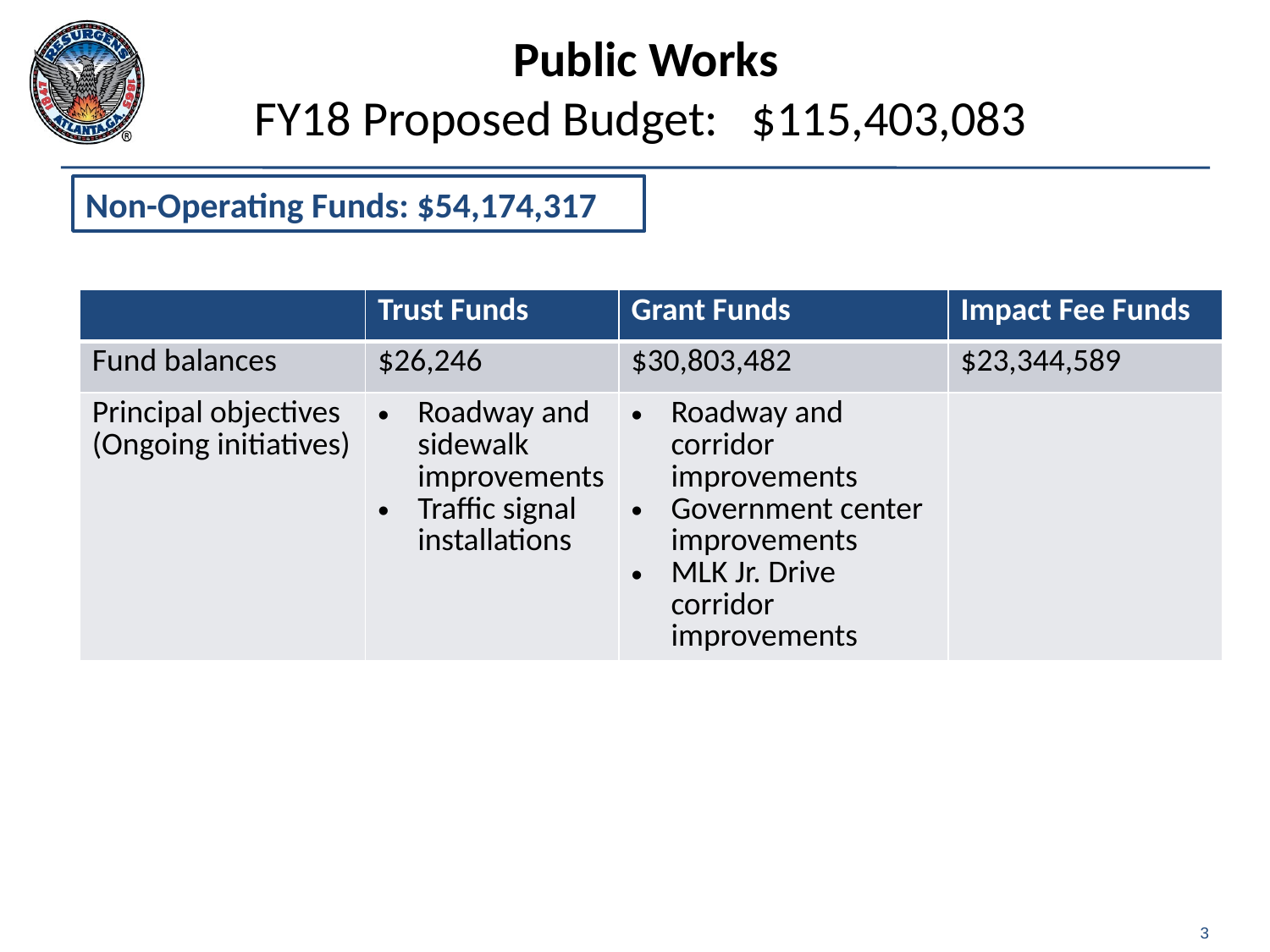

# Public Works FY18 Proposed Budget:   $115,403,083
Non-Operating Funds: $54,174,317
|  | Trust Funds | Grant Funds | Impact Fee Funds |
| --- | --- | --- | --- |
| Fund balances | $26,246 | $30,803,482 | $23,344,589 |
| Principal objectives (Ongoing initiatives) | Roadway and sidewalk improvements Traffic signal installations | Roadway and corridor improvements Government center improvements MLK Jr. Drive corridor improvements |  |